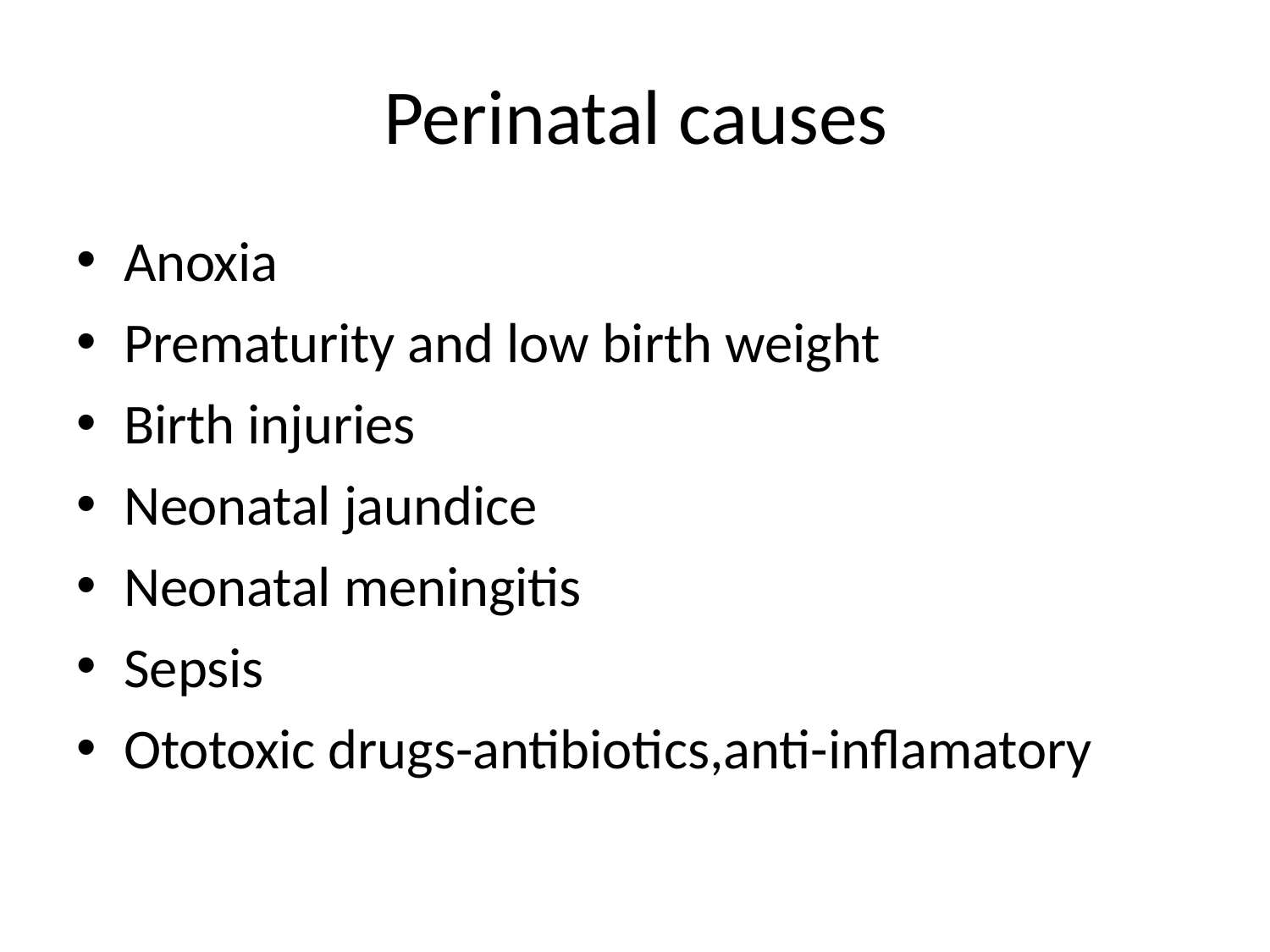

# Perinatal causes
Anoxia
Prematurity and low birth weight
Birth injuries
Neonatal jaundice
Neonatal meningitis
Sepsis
Ototoxic drugs-antibiotics,anti-inflamatory